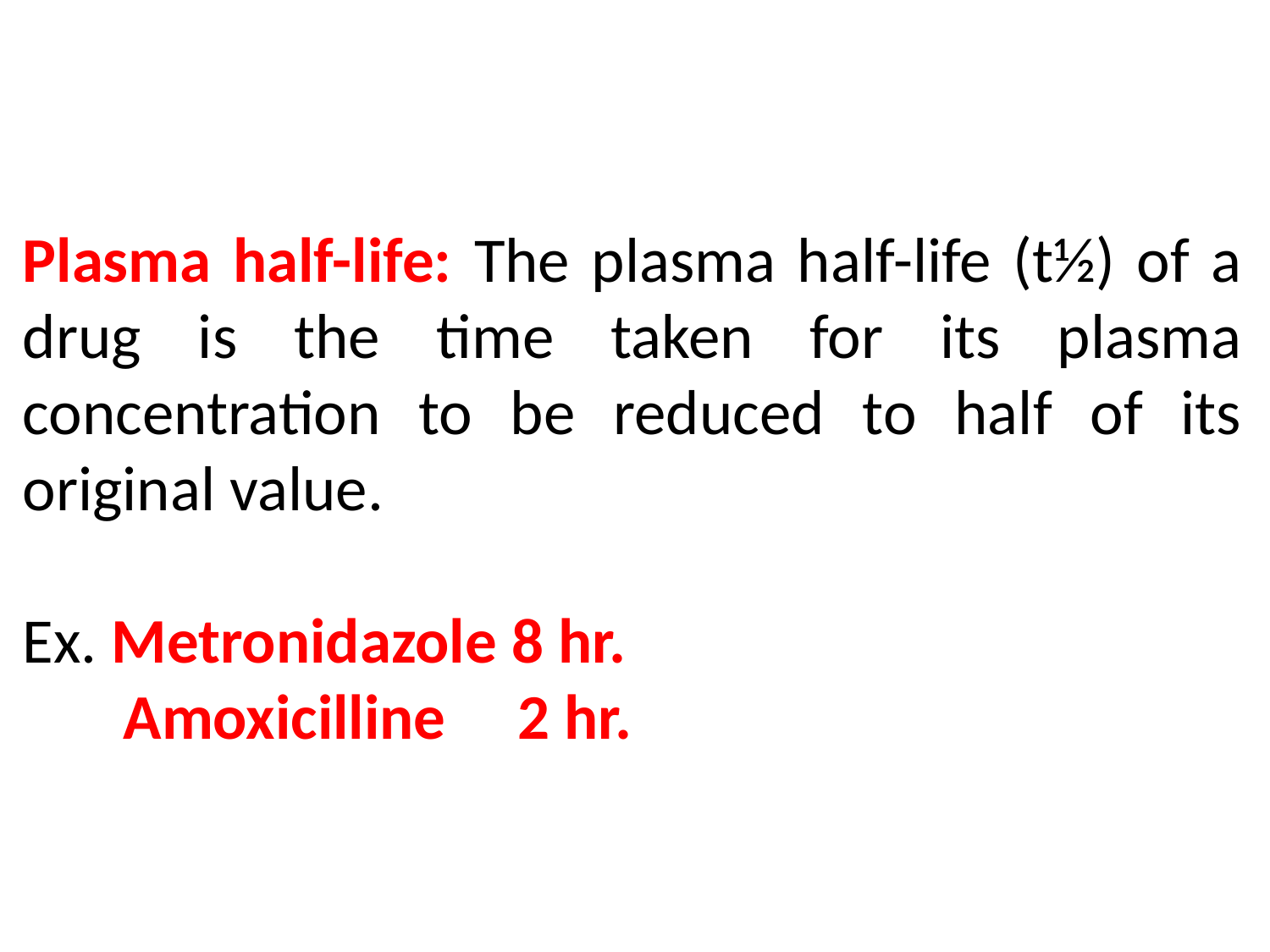

Plasma half-life: The plasma half-life (t½) of a drug is the time taken for its plasma concentration to be reduced to half of its original value.

Ex. Metronidazole 8 hr.
       Amoxicilline     2 hr.